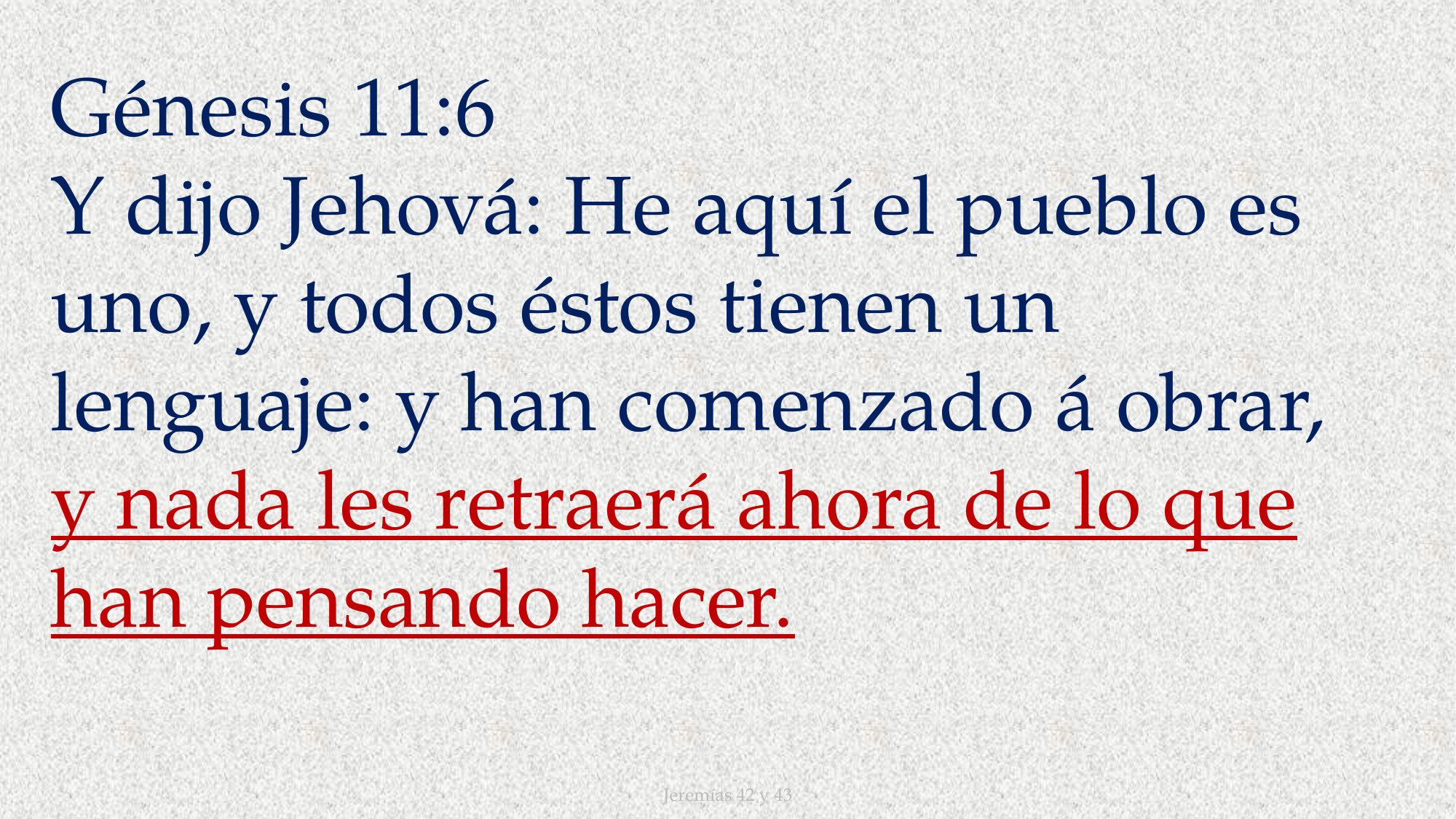

Génesis 11:6
Y dijo Jehová: He aquí el pueblo es uno, y todos éstos tienen un lenguaje: y han comenzado á obrar, y nada les retraerá ahora de lo que han pensando hacer.
Jeremías 42 y 43